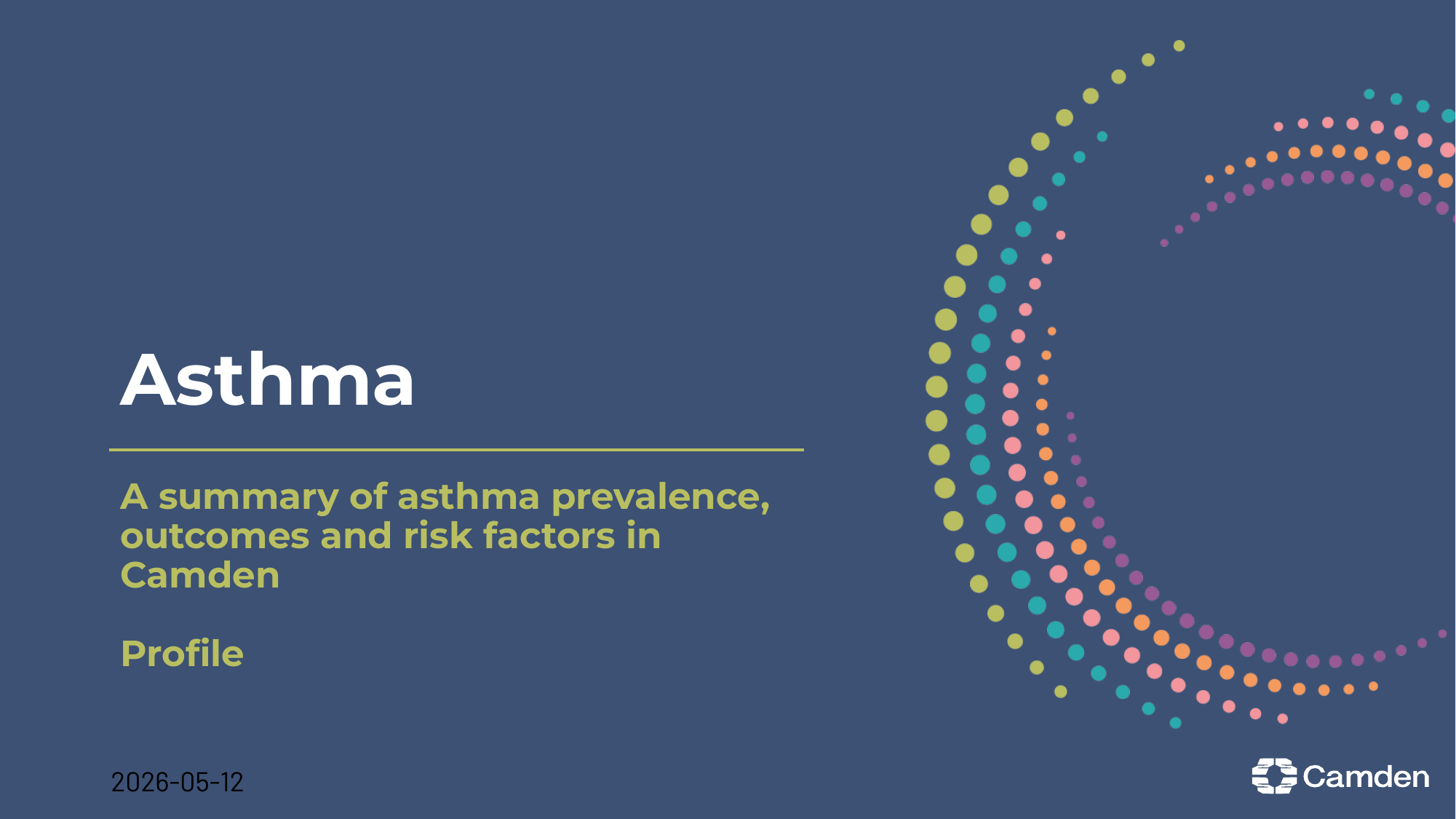

# Asthma
A summary of asthma prevalence, outcomes and risk factors in Camden
Profile
2026-05-12